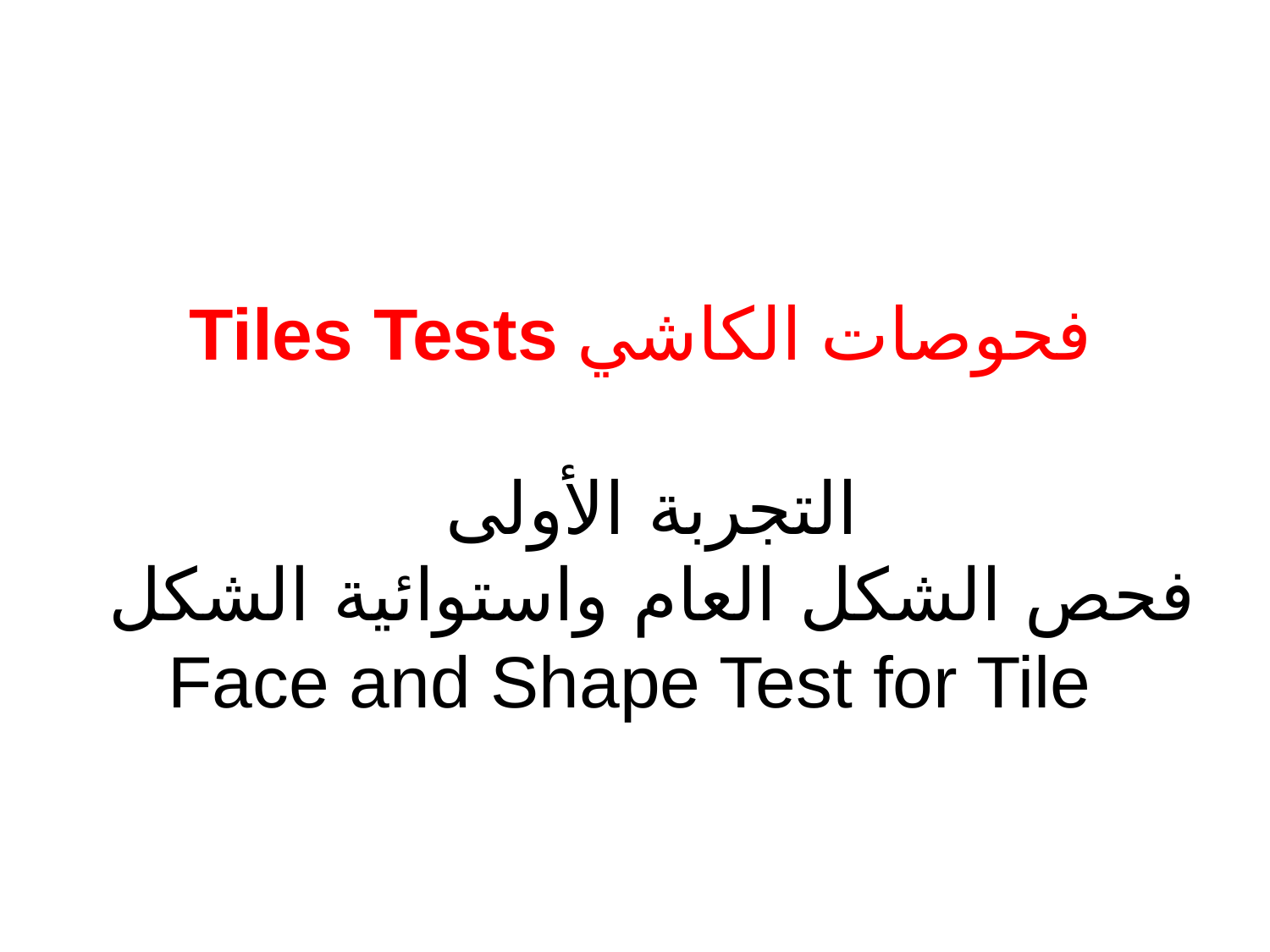

# فحوصات الكاشي Tiles Tests التجربة الأولى فحص الشكل العام واستوائية الشكل Face and Shape Test for Tile